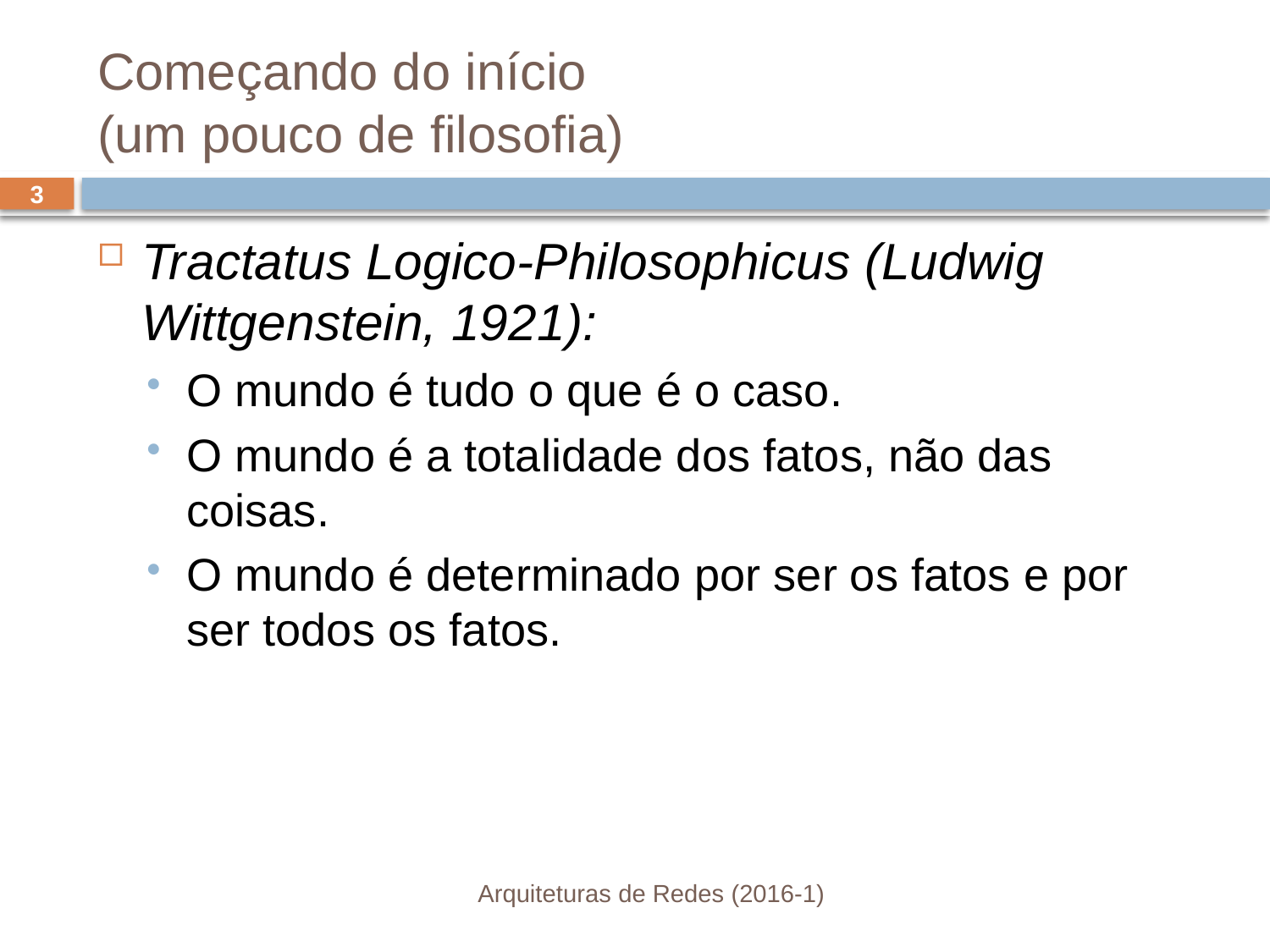

# Começando do início (um pouco de filosofia)
3
Tractatus Logico-Philosophicus (Ludwig Wittgenstein, 1921):
O mundo é tudo o que é o caso.
O mundo é a totalidade dos fatos, não das coisas.
O mundo é determinado por ser os fatos e por ser todos os fatos.

Arquiteturas de Redes (2016-1)